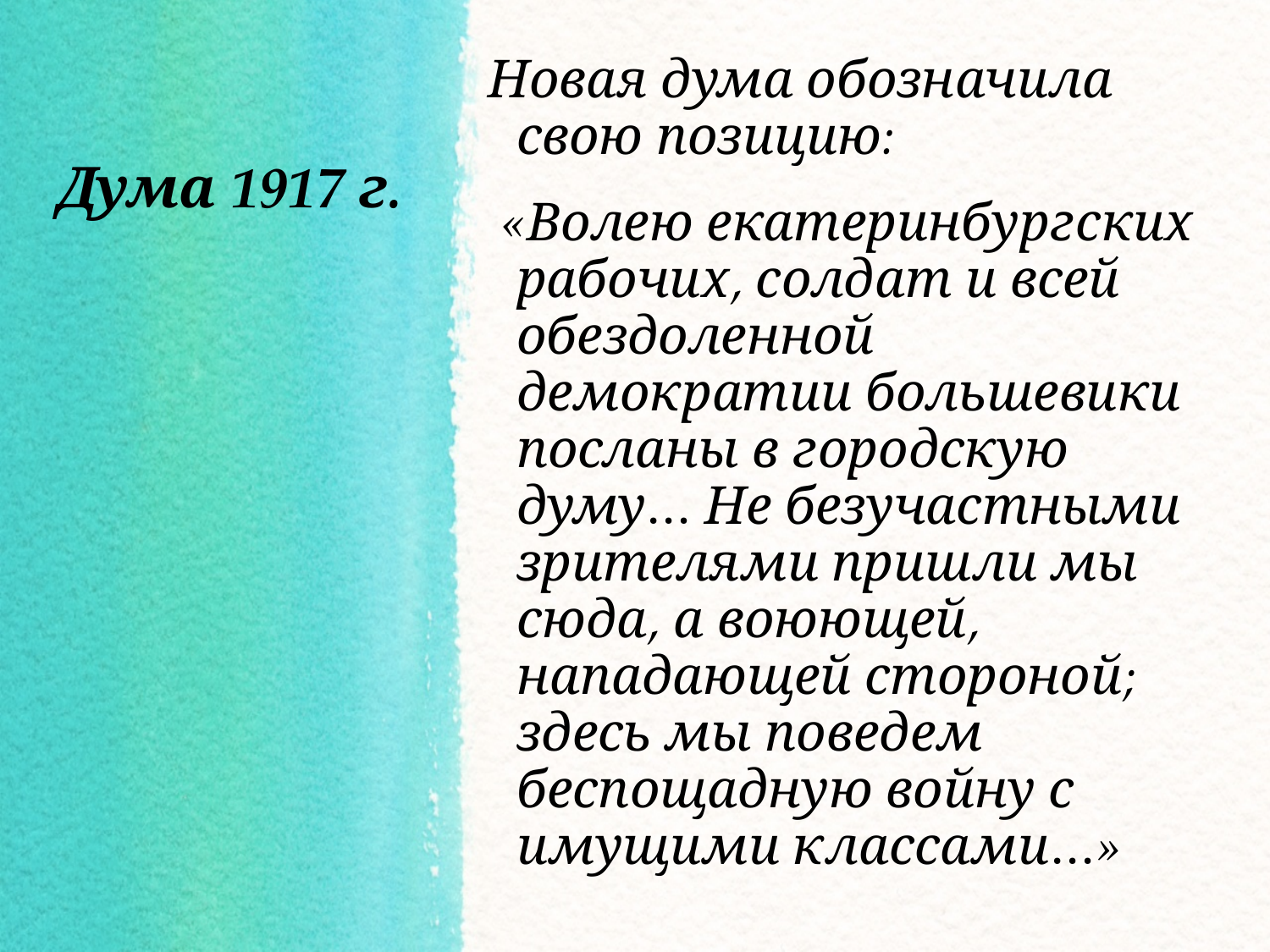

Новая дума обозначила свою позицию:
 «Волею екатеринбургских рабочих, солдат и всей обездоленной демократии большевики посланы в городскую думу… Не безучастными зрителями пришли мы сюда, а воюющей, нападающей стороной; здесь мы поведем беспощадную войну с имущими классами…»
# Дума 1917 г.